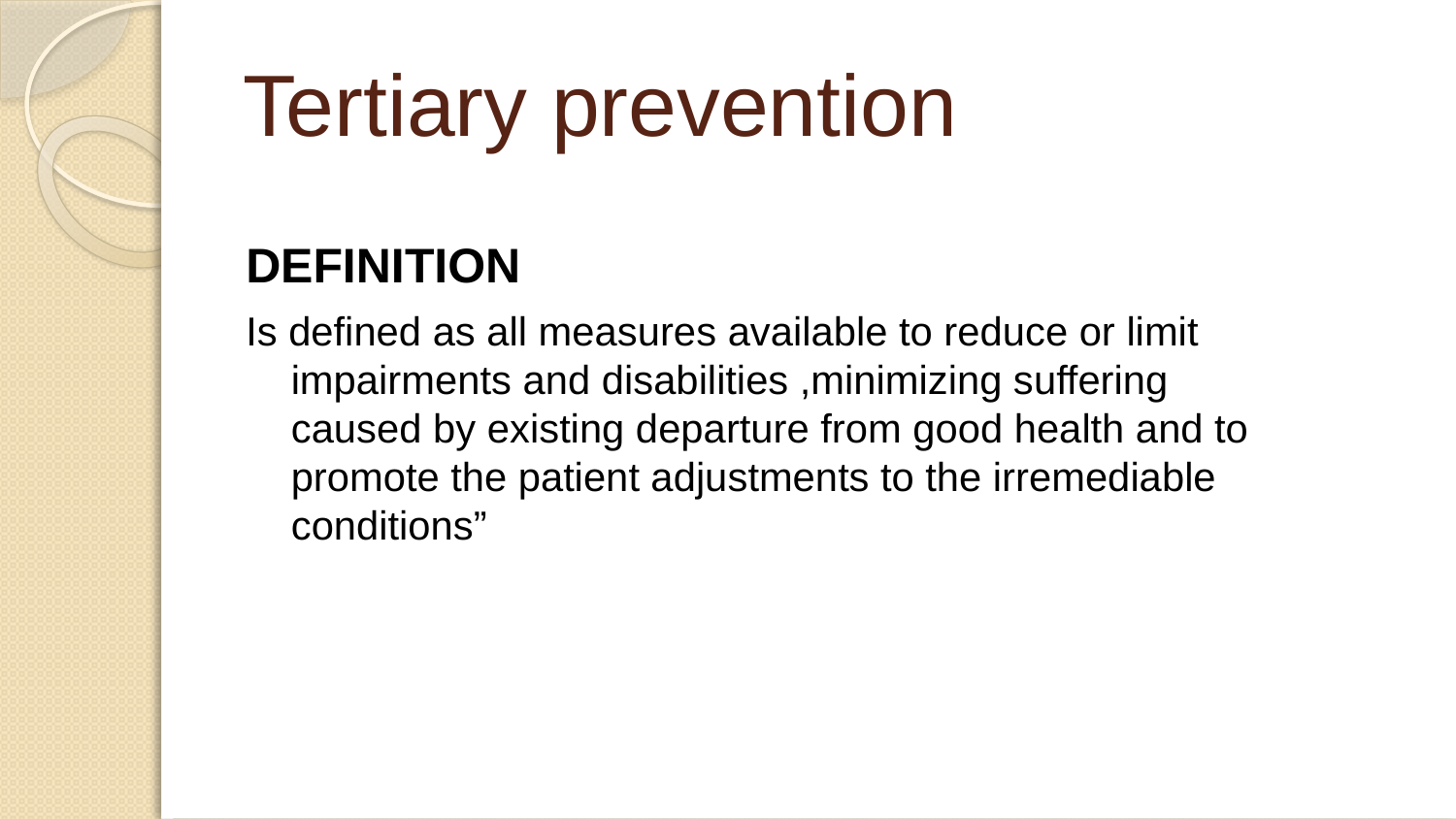

# Tertiary prevention
DEFINITION
Is defined as all measures available to reduce or limit impairments and disabilities ,minimizing suffering caused by existing departure from good health and to promote the patient adjustments to the irremediable conditions”